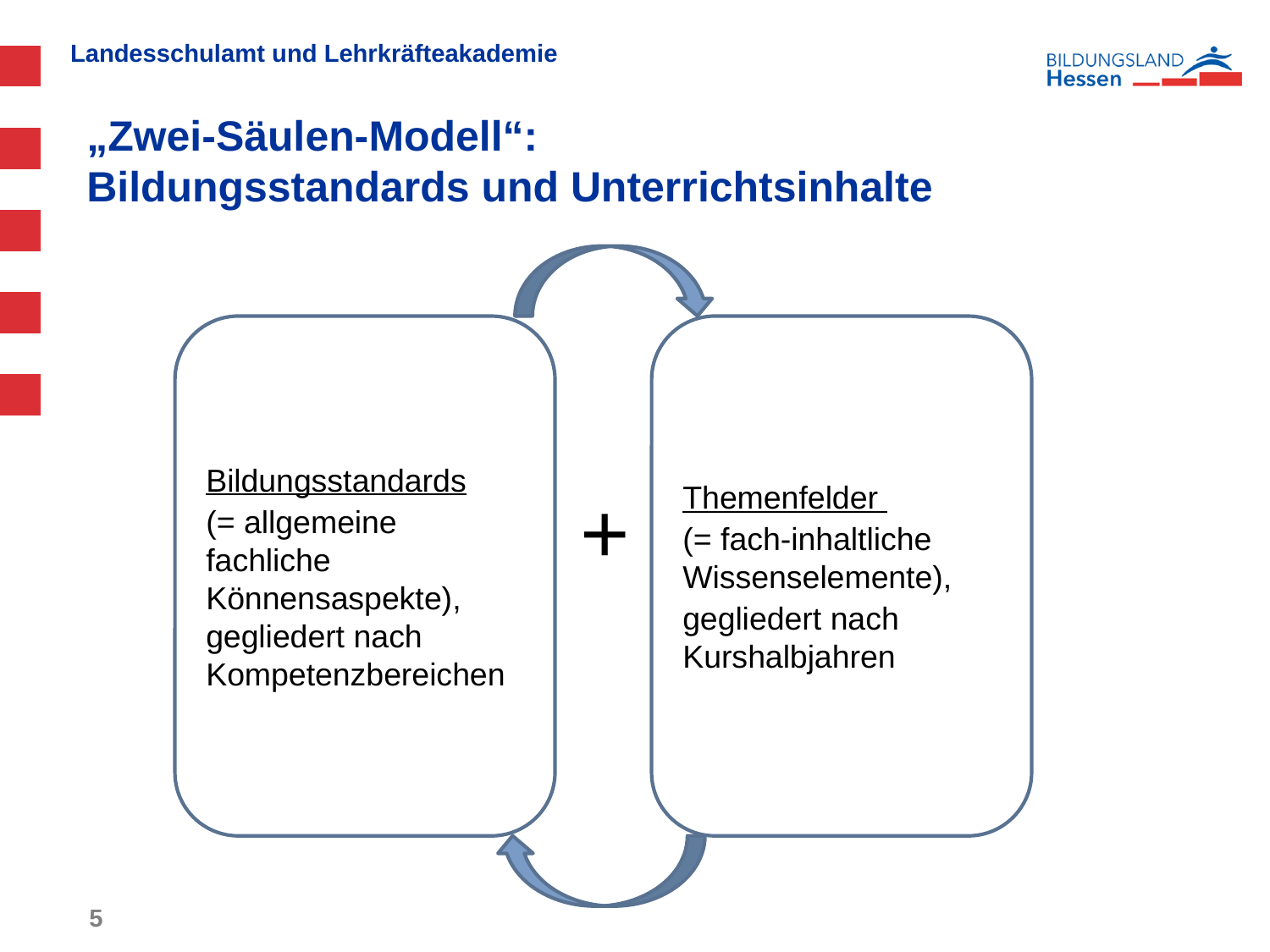

# „Zwei-Säulen-Modell“: Bildungsstandards und Unterrichtsinhalte

                                                   +

Bildungsstandards
(= allgemeine fachliche Könnensaspekte), gegliedert nach Kompetenzbereichen
Themenfelder
(= fach-inhaltliche Wissenselemente),
gegliedert nach Kurshalbjahren

5